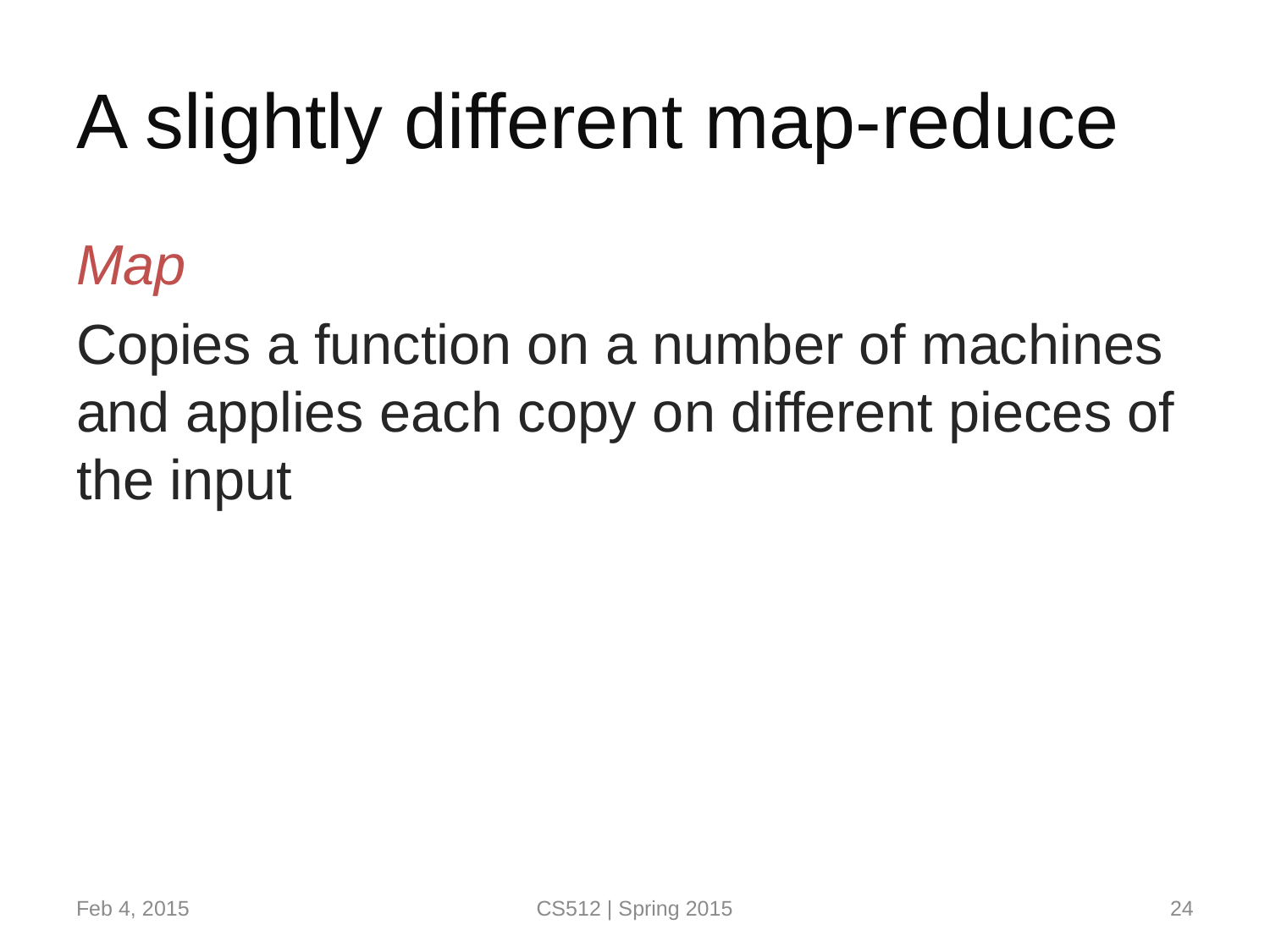

# A slightly different map-reduce
Map
Copies a function on a number of machines and applies each copy on different pieces of the input

Feb 4, 2015
CS512 | Spring 2015
24